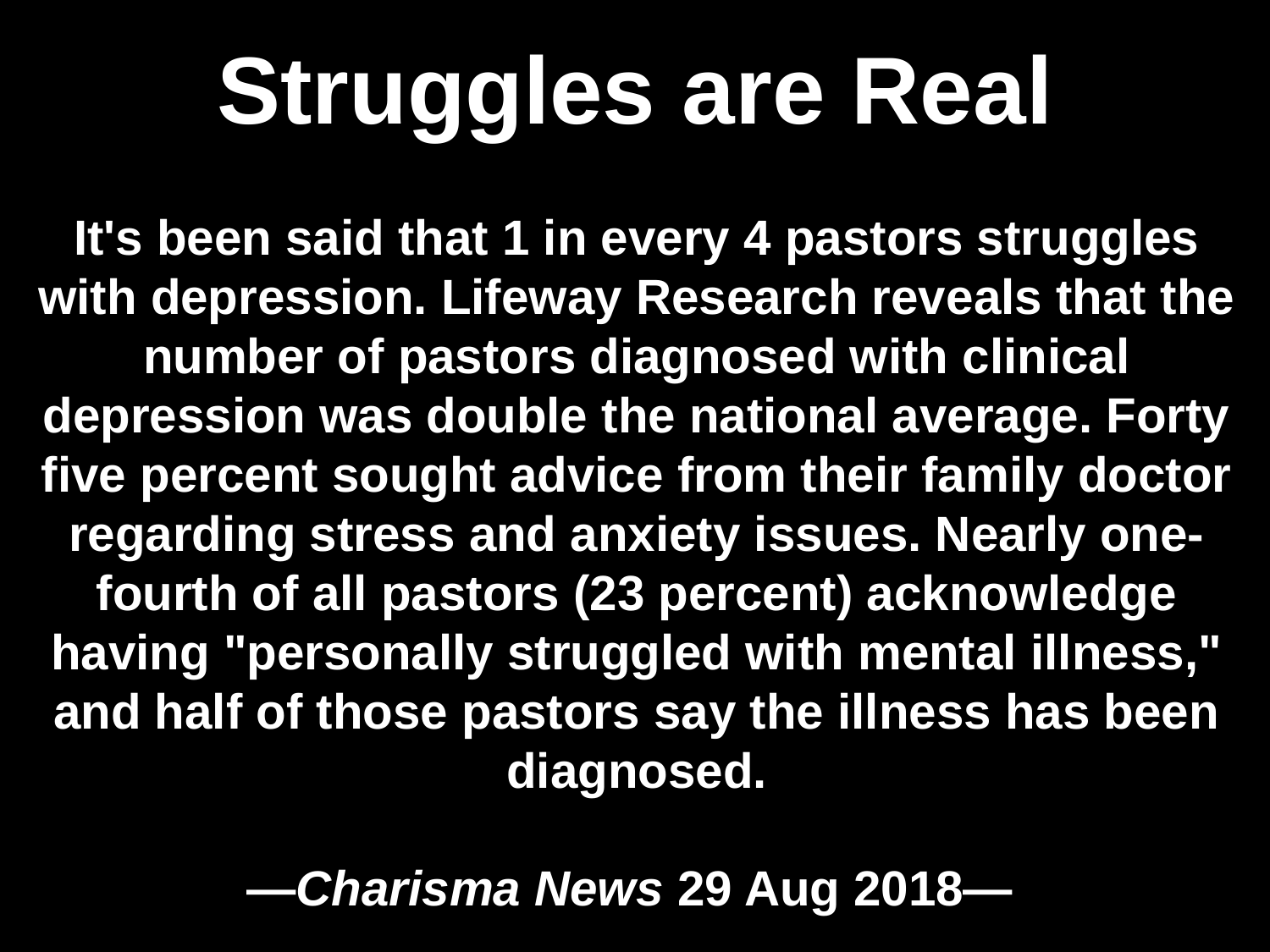

# Struggles are Real
It's been said that 1 in every 4 pastors struggles with depression. Lifeway Research reveals that the number of pastors diagnosed with clinical depression was double the national average. Forty five percent sought advice from their family doctor regarding stress and anxiety issues. Nearly one-fourth of all pastors (23 percent) acknowledge having "personally struggled with mental illness," and half of those pastors say the illness has been diagnosed.
—Charisma News 29 Aug 2018—